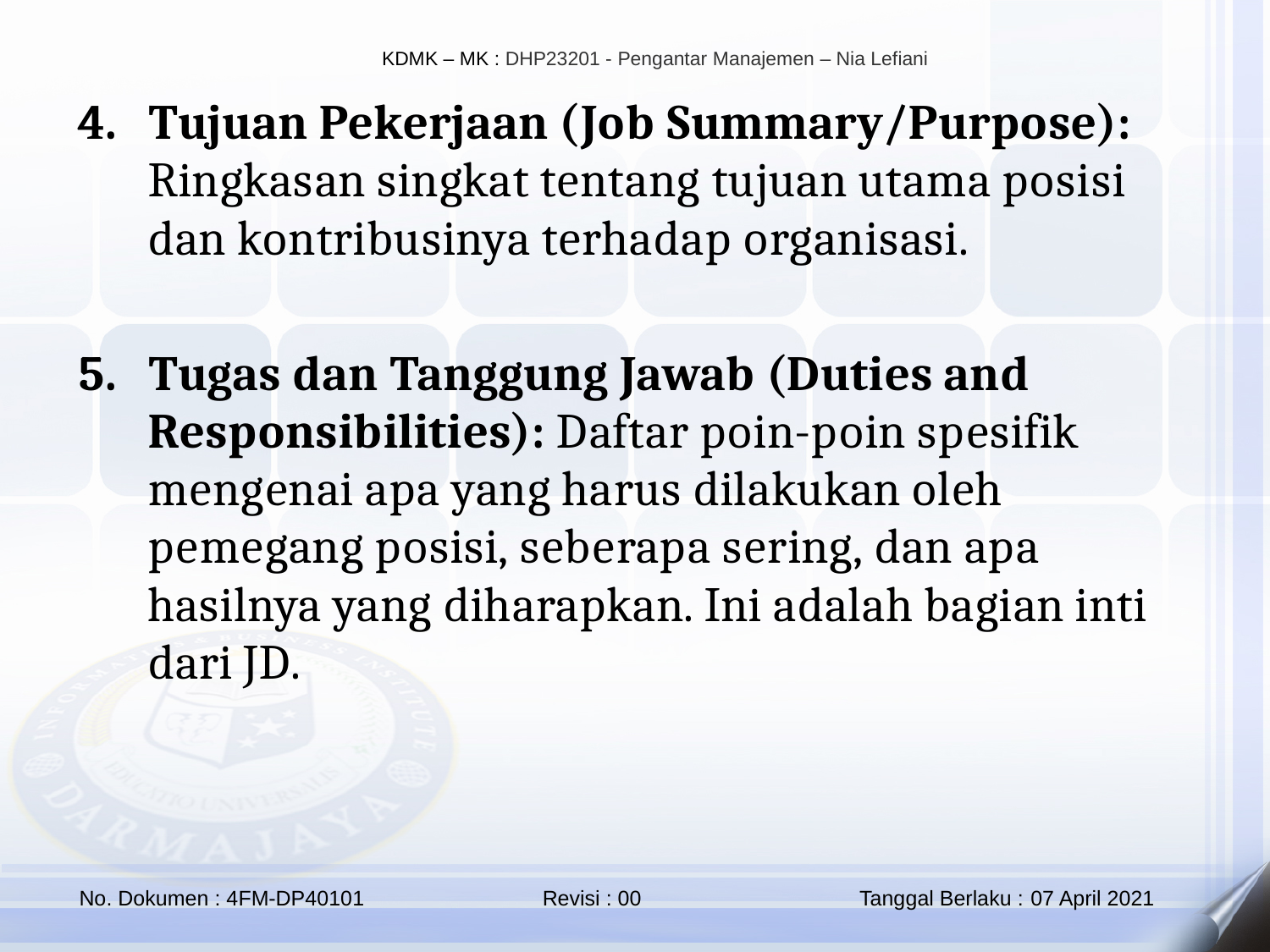

Tujuan Pekerjaan (Job Summary/Purpose): Ringkasan singkat tentang tujuan utama posisi dan kontribusinya terhadap organisasi.

Tugas dan Tanggung Jawab (Duties and Responsibilities): Daftar poin-poin spesifik mengenai apa yang harus dilakukan oleh pemegang posisi, seberapa sering, dan apa hasilnya yang diharapkan. Ini adalah bagian inti dari JD.